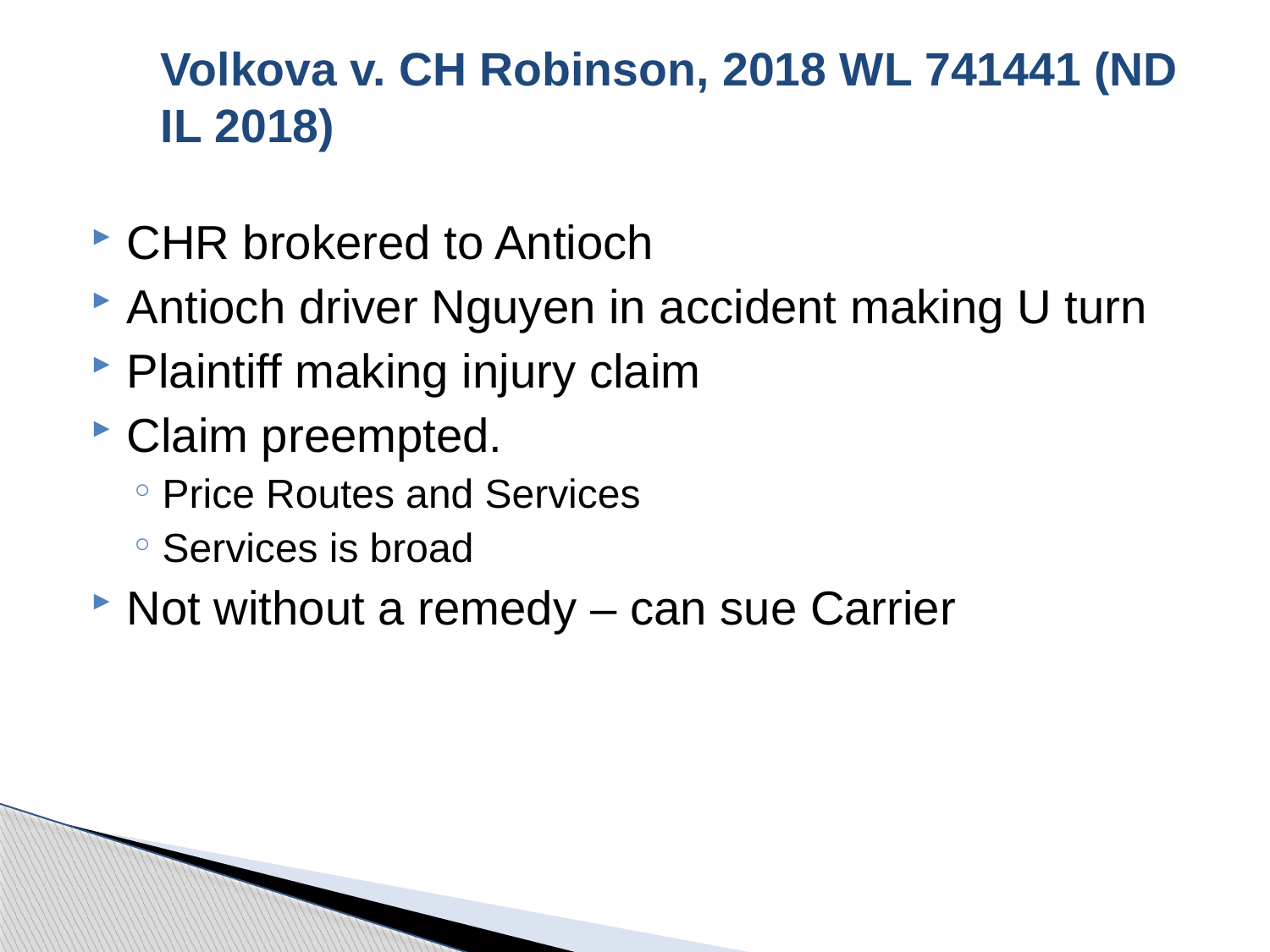

# Volkova v. CH Robinson, 2018 WL 741441 (ND IL 2018)
CHR brokered to Antioch
Antioch driver Nguyen in accident making U turn
Plaintiff making injury claim
Claim preempted.
Price Routes and Services
Services is broad
Not without a remedy – can sue Carrier